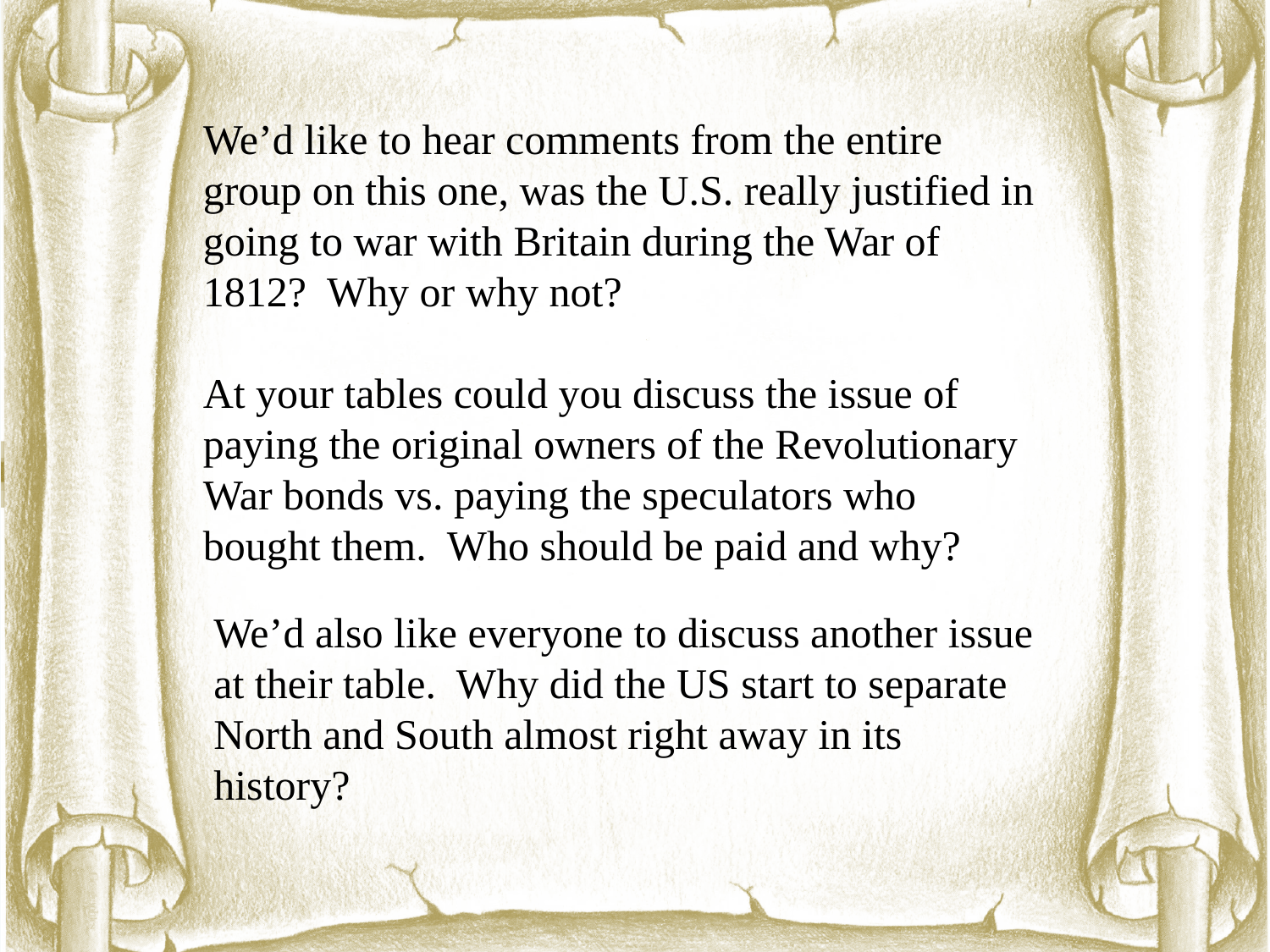

We’d like to hear comments from the entire group on this one, was the U.S. really justified in going to war with Britain during the War of 1812?  Why or why not?
At your tables could you discuss the issue of paying the original owners of the Revolutionary War bonds vs. paying the speculators who bought them.  Who should be paid and why?
We’d also like everyone to discuss another issue at their table.  Why did the US start to separate North and South almost right away in its history?